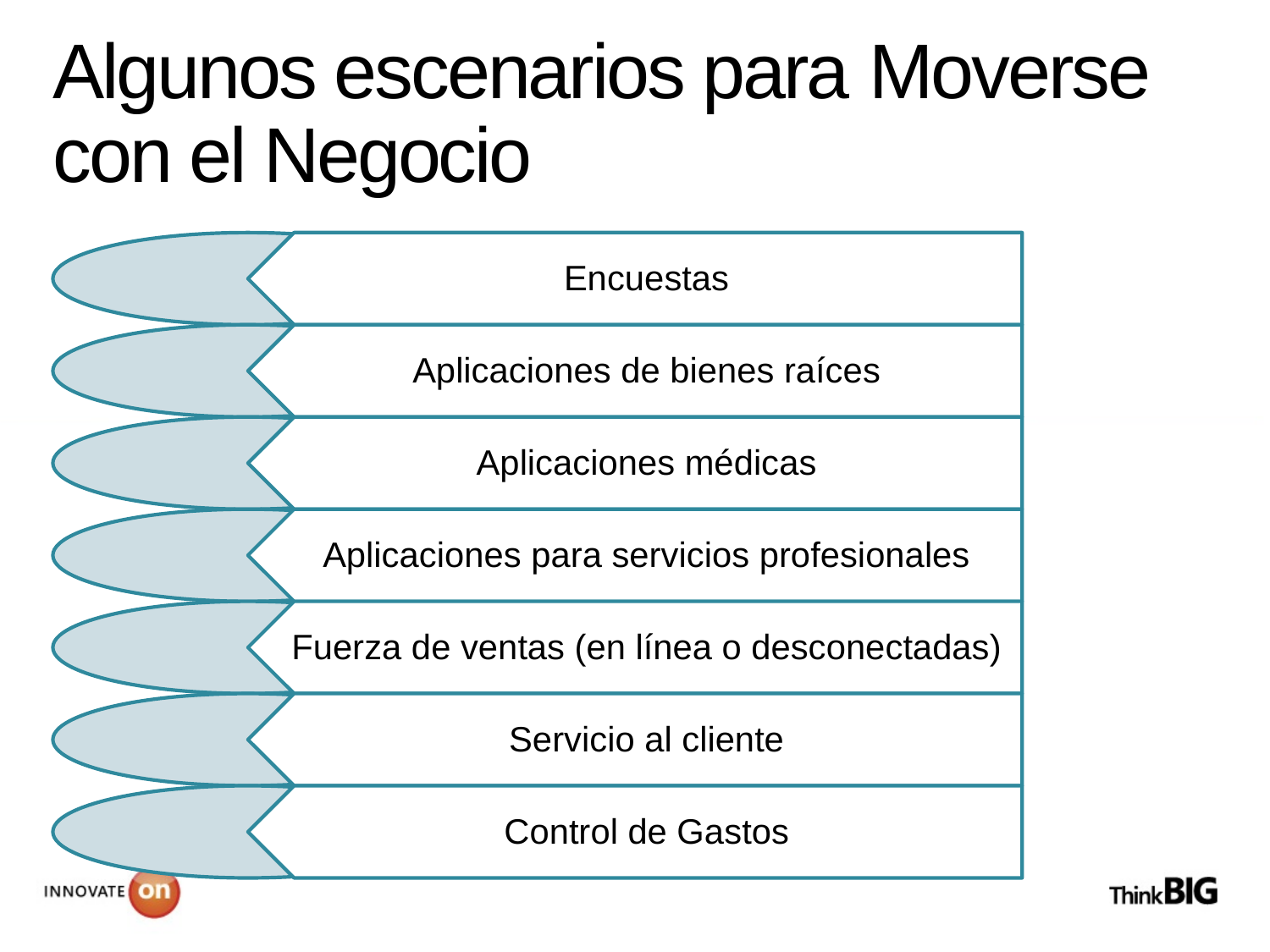

# Algunos escenarios para Moverse con el Negocio
Encuestas
Aplicaciones de bienes raíces
Aplicaciones médicas
Aplicaciones para servicios profesionales
Fuerza de ventas (en línea o desconectadas)
Servicio al cliente
Control de Gastos